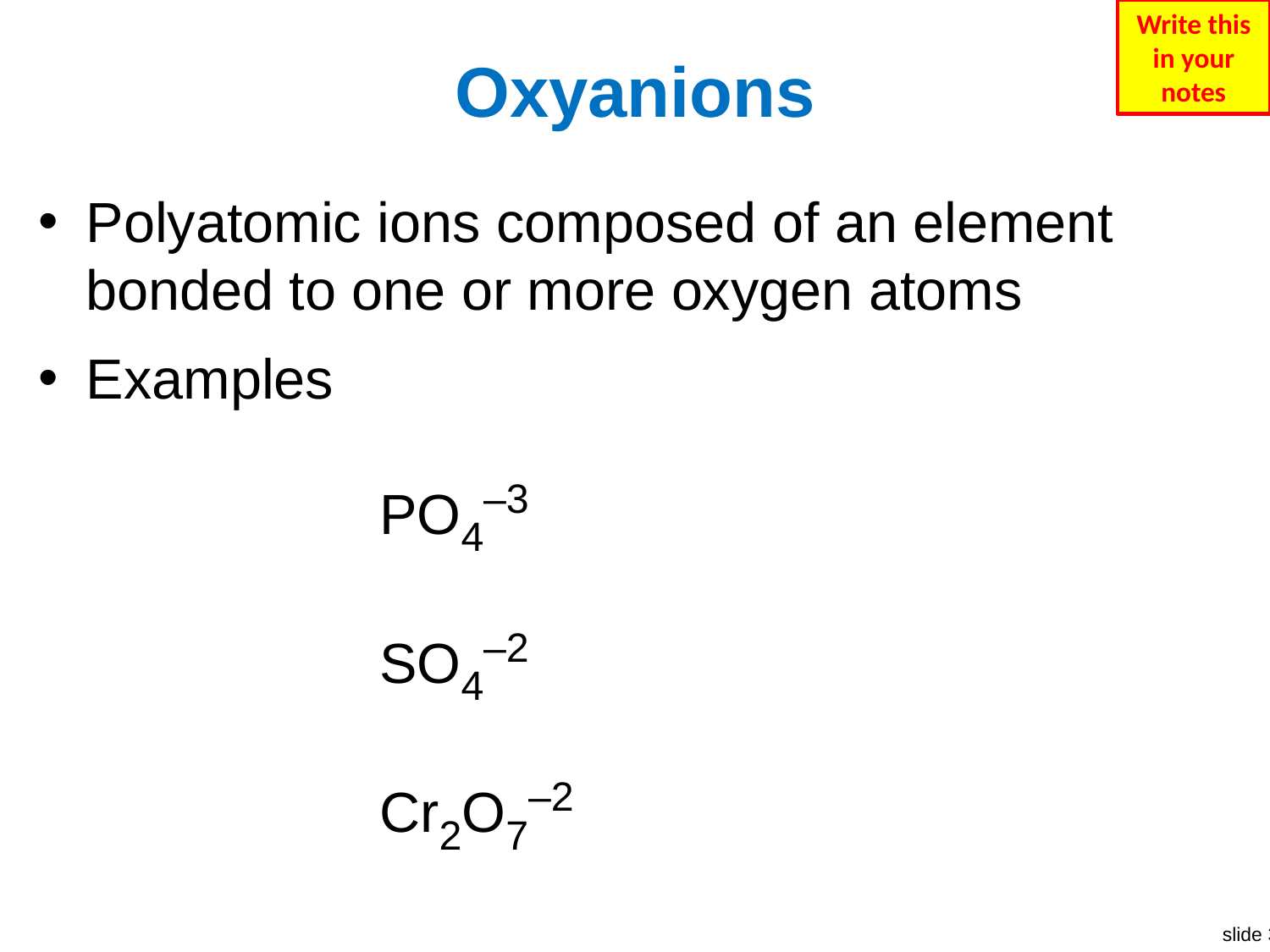

Write this in your notes
# Oxyanions
Polyatomic ions composed of an element bonded to one or more oxygen atoms
Examples
PO4–3
SO4–2
Cr2O7–2